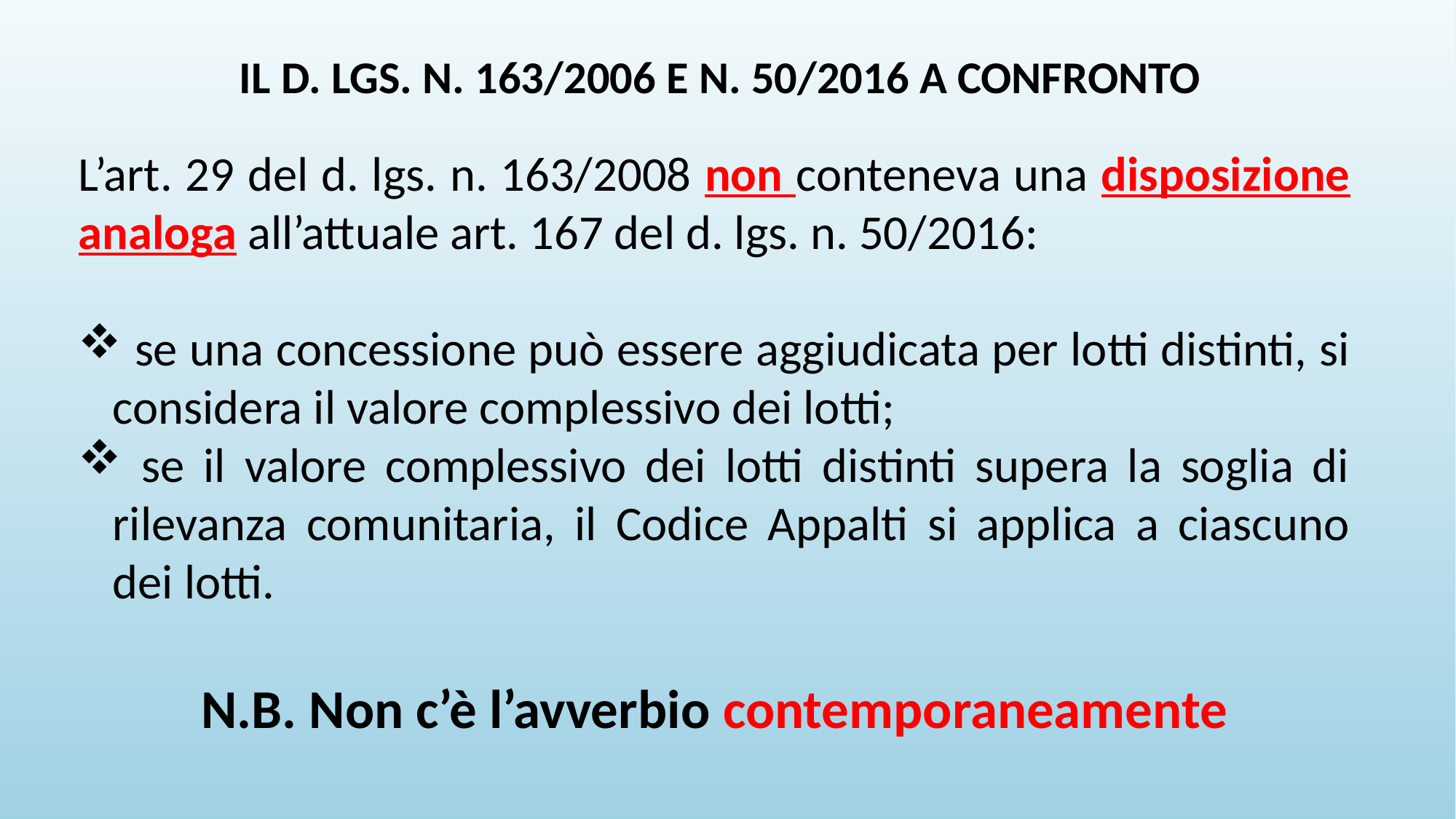

IL D. LGS. N. 163/2006 E N. 50/2016 A CONFRONTO
L’art. 29 del d. lgs. n. 163/2008 non conteneva una disposizione analoga all’attuale art. 167 del d. lgs. n. 50/2016:

 se una concessione può essere aggiudicata per lotti distinti, si considera il valore complessivo dei lotti;
 se il valore complessivo dei lotti distinti supera la soglia di rilevanza comunitaria, il Codice Appalti si applica a ciascuno dei lotti.

N.B. Non c’è l’avverbio contemporaneamente